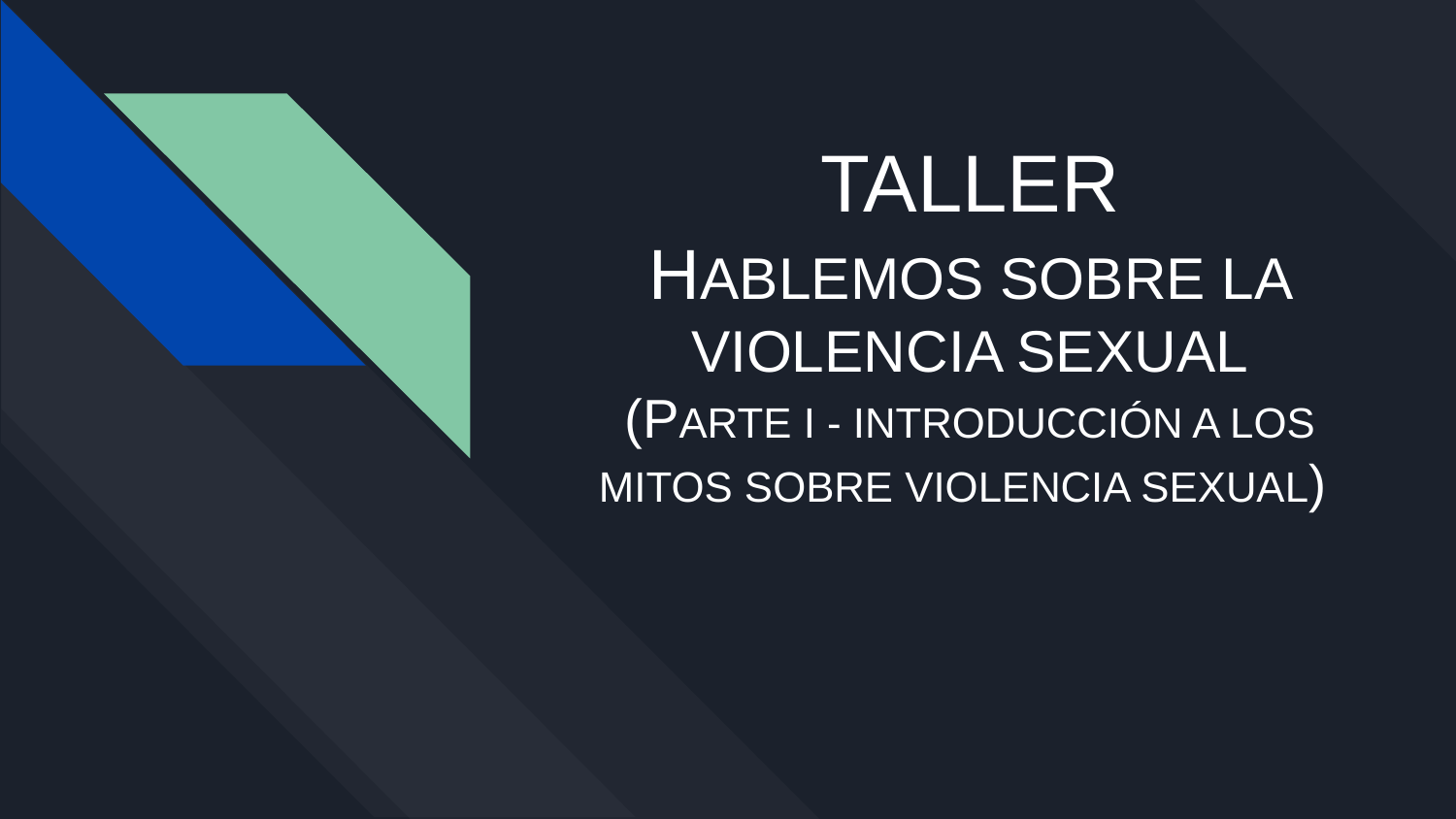

# TALLER
HABLEMOS SOBRE LA VIOLENCIA SEXUAL
(PARTE I - INTRODUCCIÓN A LOS MITOS SOBRE VIOLENCIA SEXUAL)